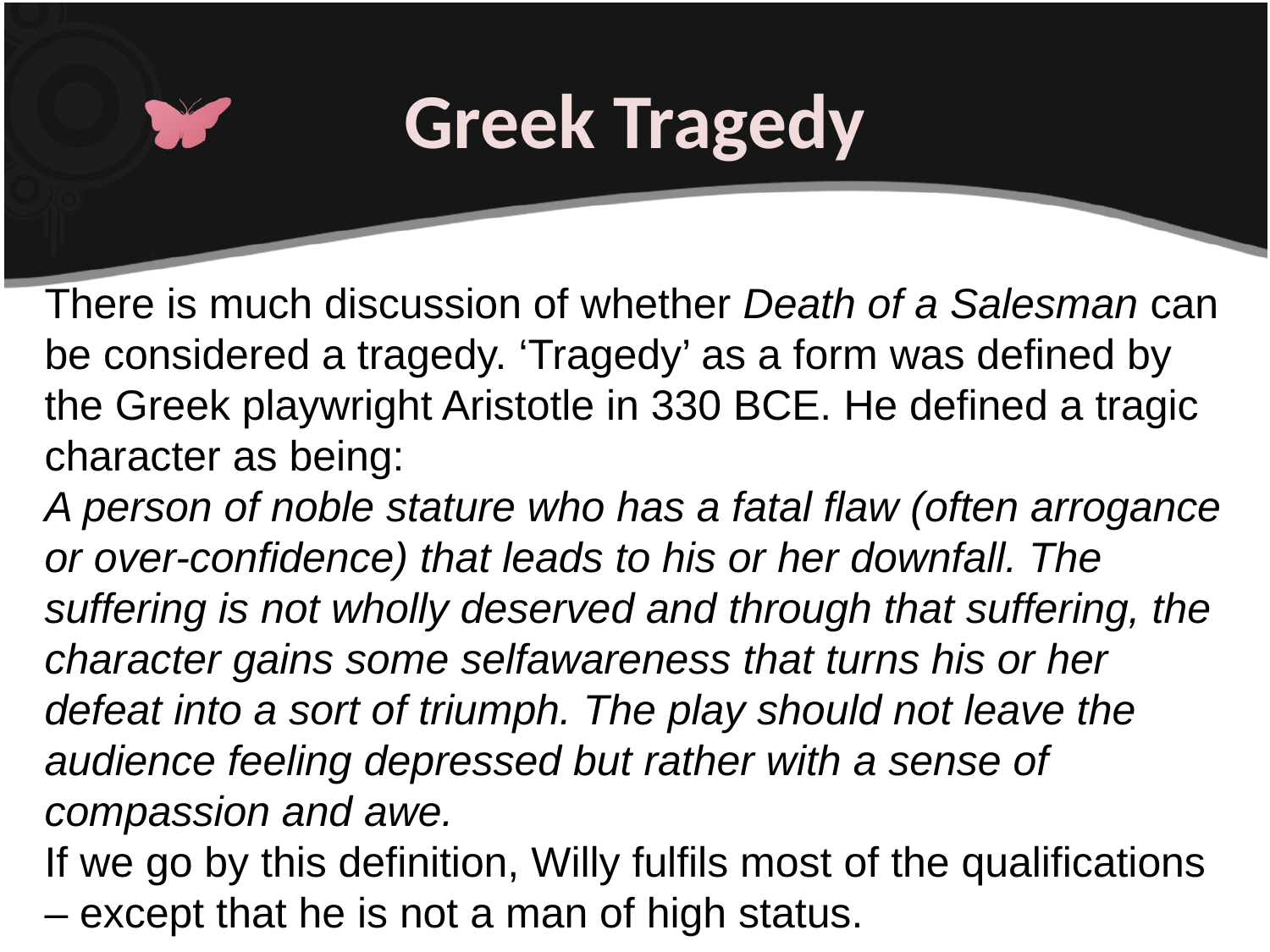

# Greek Tragedy
There is much discussion of whether Death of a Salesman can be considered a tragedy. ‘Tragedy’ as a form was defined by the Greek playwright Aristotle in 330 BCE. He defined a tragic character as being:
A person of noble stature who has a fatal flaw (often arrogance or over-confidence) that leads to his or her downfall. The suffering is not wholly deserved and through that suffering, the character gains some selfawareness that turns his or her defeat into a sort of triumph. The play should not leave the audience feeling depressed but rather with a sense of compassion and awe.
If we go by this definition, Willy fulfils most of the qualifications – except that he is not a man of high status.